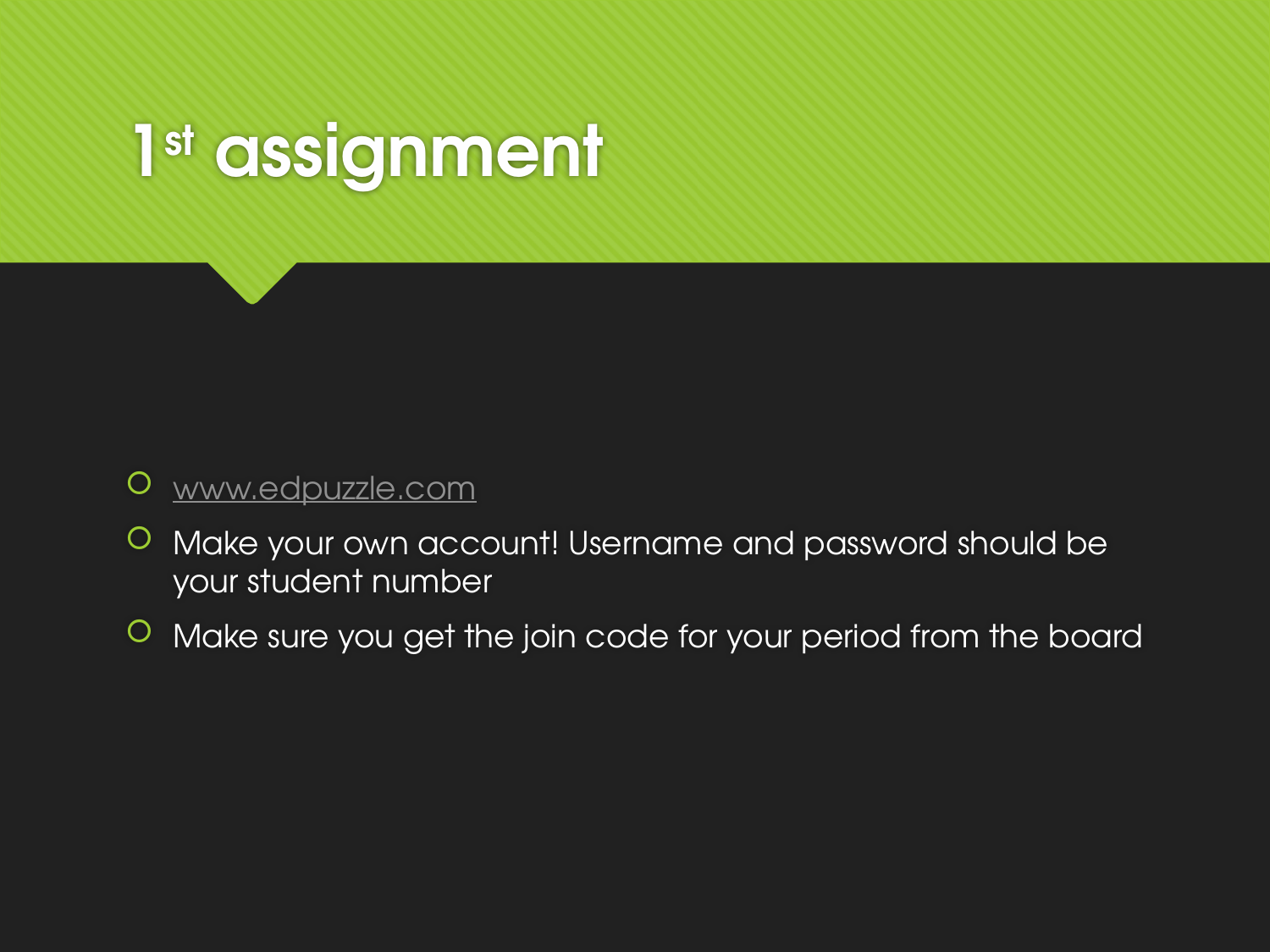

# 1st assignment
www.edpuzzle.com
Make your own account! Username and password should be your student number
Make sure you get the join code for your period from the board